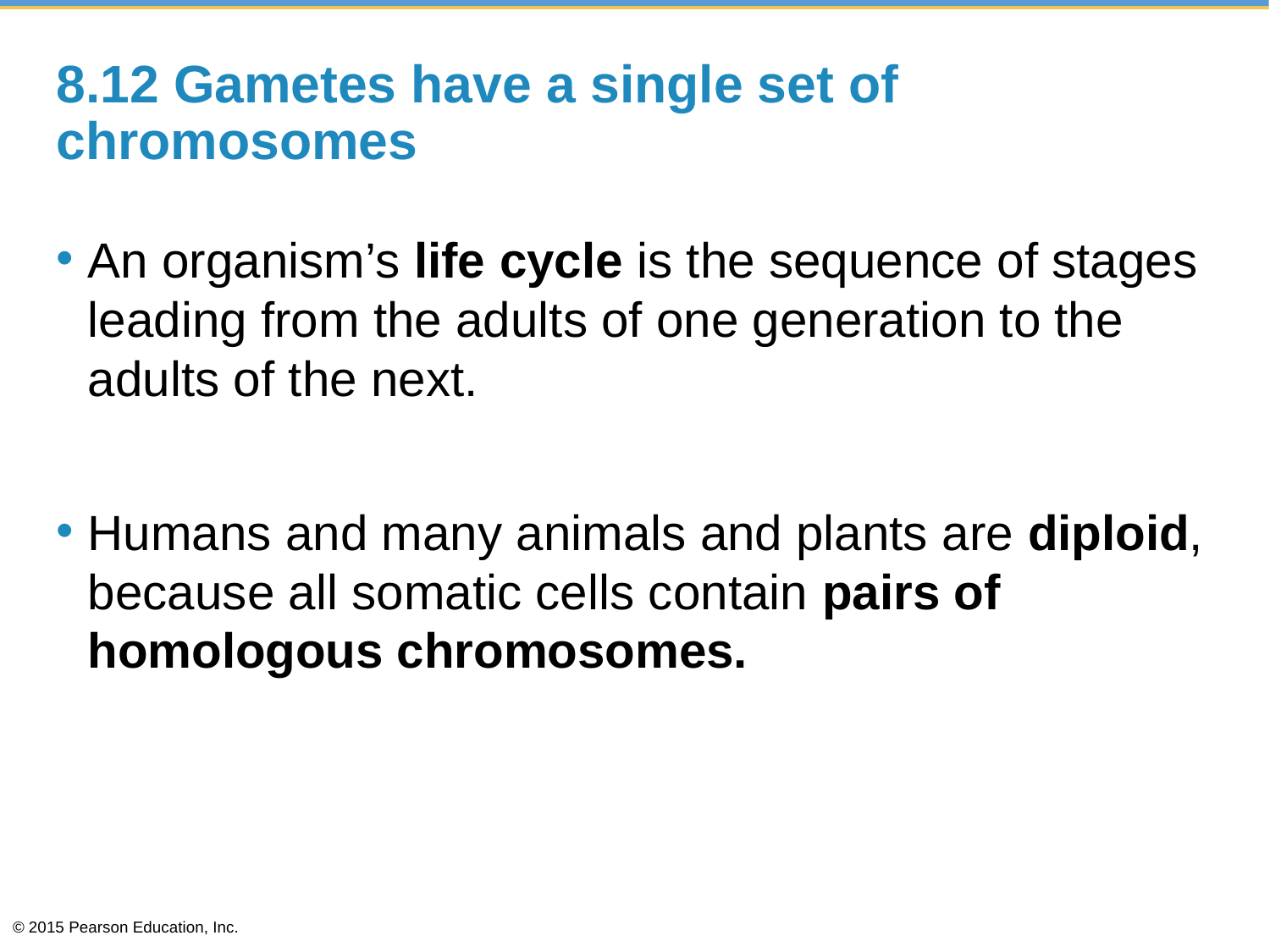

# 8.12 Gametes have a single set of chromosomes
An organism’s life cycle is the sequence of stages leading from the adults of one generation to the adults of the next.

Humans and many animals and plants are diploid, because all somatic cells contain pairs of homologous chromosomes.
© 2015 Pearson Education, Inc.